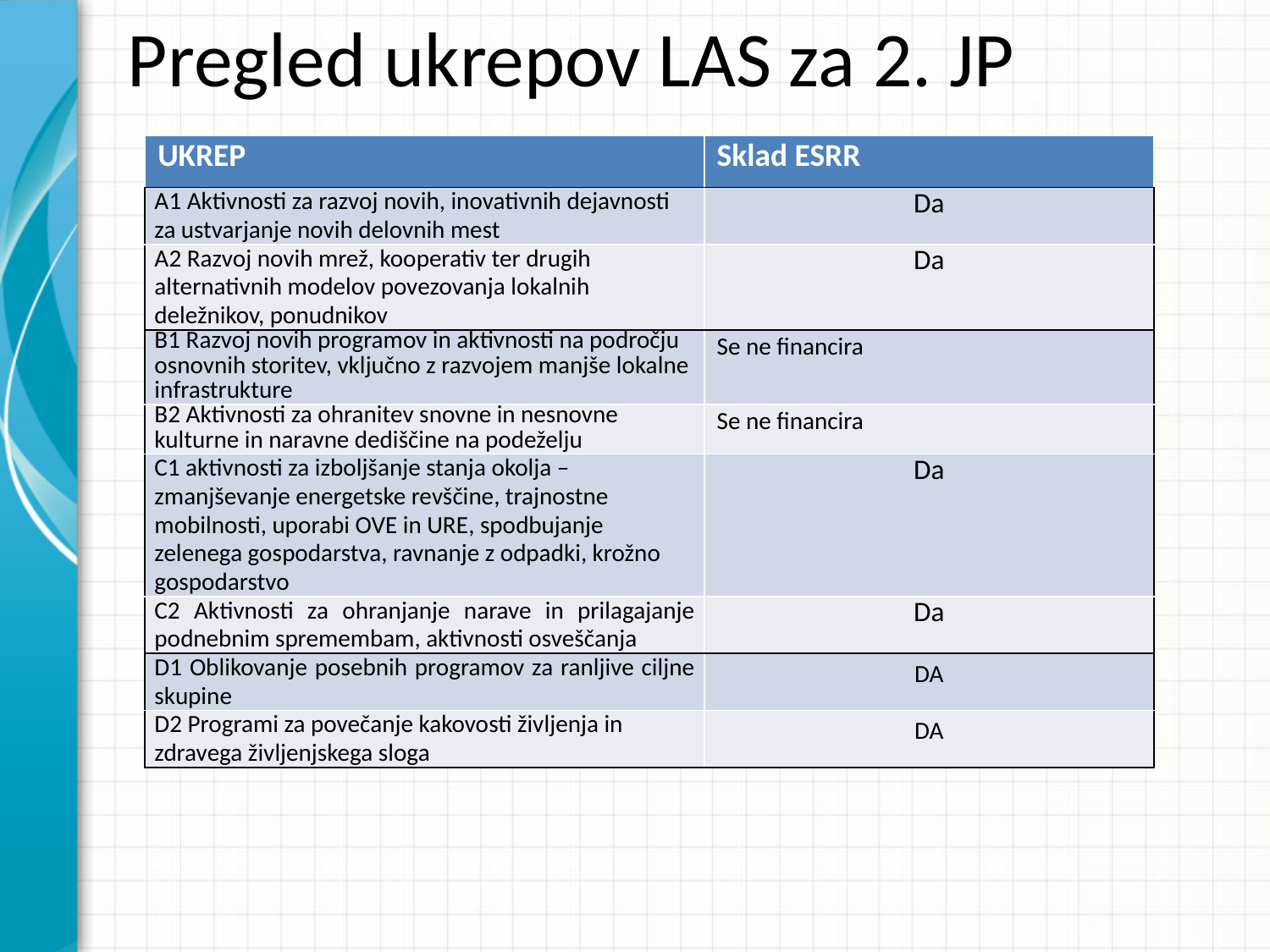

# Pregled ukrepov LAS za 2. JP
| UKREP | Sklad ESRR |
| --- | --- |
| A1 Aktivnosti za razvoj novih, inovativnih dejavnosti za ustvarjanje novih delovnih mest | Da |
| A2 Razvoj novih mrež, kooperativ ter drugih alternativnih modelov povezovanja lokalnih deležnikov, ponudnikov | Da |
| B1 Razvoj novih programov in aktivnosti na področju osnovnih storitev, vključno z razvojem manjše lokalne infrastrukture | Se ne financira |
| B2 Aktivnosti za ohranitev snovne in nesnovne kulturne in naravne dediščine na podeželju | Se ne financira |
| C1 aktivnosti za izboljšanje stanja okolja –zmanjševanje energetske revščine, trajnostne mobilnosti, uporabi OVE in URE, spodbujanje zelenega gospodarstva, ravnanje z odpadki, krožno gospodarstvo | Da |
| C2 Aktivnosti za ohranjanje narave in prilagajanje podnebnim spremembam, aktivnosti osveščanja | Da |
| D1 Oblikovanje posebnih programov za ranljive ciljne skupine | DA |
| D2 Programi za povečanje kakovosti življenja in zdravega življenjskega sloga | DA |